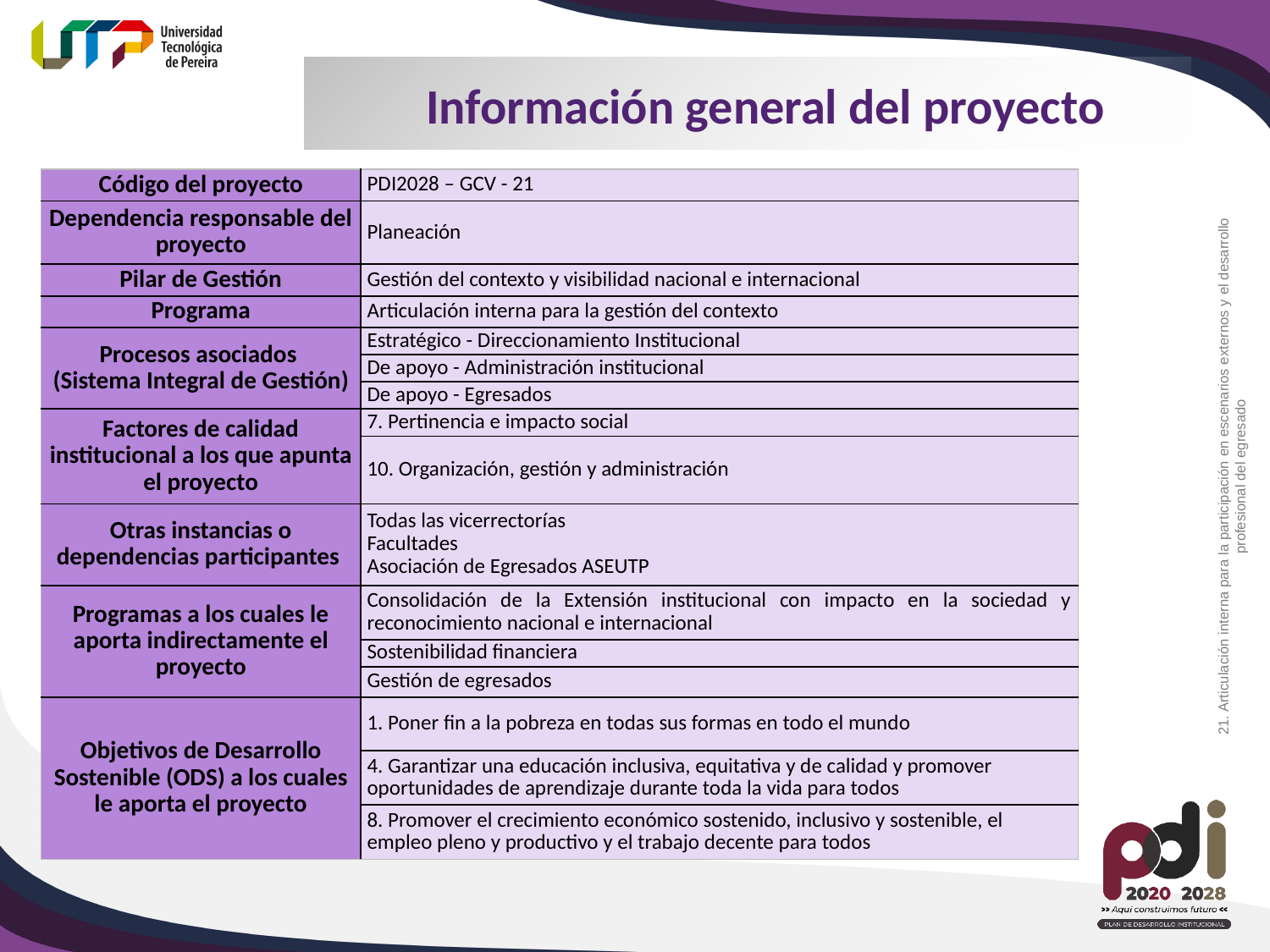

Información general del proyecto
| Código del proyecto | PDI2028 – GCV - 21 |
| --- | --- |
| Dependencia responsable del proyecto | Planeación |
| Pilar de Gestión | Gestión del contexto y visibilidad nacional e internacional |
| Programa | Articulación interna para la gestión del contexto |
| Procesos asociados (Sistema Integral de Gestión) | Estratégico - Direccionamiento Institucional |
|  | De apoyo - Administración institucional |
|  | De apoyo - Egresados |
| Factores de calidad institucional a los que apunta el proyecto | 7. Pertinencia e impacto social |
|  | 10. Organización, gestión y administración |
| Otras instancias o dependencias participantes | Todas las vicerrectorías Facultades Asociación de Egresados ASEUTP |
| Programas a los cuales le aporta indirectamente el proyecto | Consolidación de la Extensión institucional con impacto en la sociedad y reconocimiento nacional e internacional |
|  | Sostenibilidad financiera |
|  | Gestión de egresados |
| Objetivos de Desarrollo Sostenible (ODS) a los cuales le aporta el proyecto | 1. Poner fin a la pobreza en todas sus formas en todo el mundo |
|  | 4. Garantizar una educación inclusiva, equitativa y de calidad y promover oportunidades de aprendizaje durante toda la vida para todos |
|  | 8. Promover el crecimiento económico sostenido, inclusivo y sostenible, el empleo pleno y productivo y el trabajo decente para todos |
21. Articulación interna para la participación en escenarios externos y el desarrollo profesional del egresado